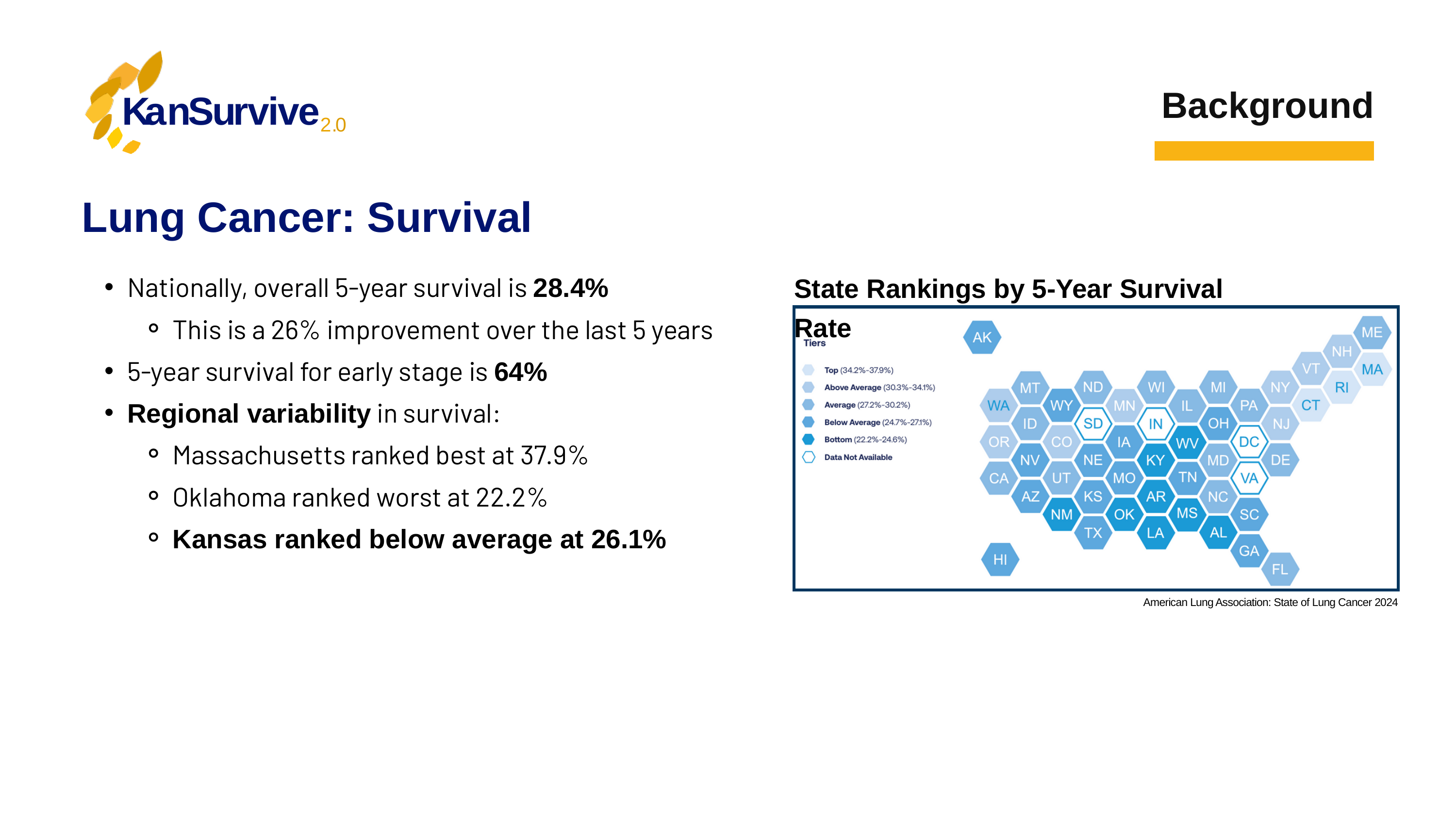

K
a
n
S
u
r
v
i
v
e

2
.
0

Background

Lung Cancer: Survival
Nationally, overall 5-year survival is 28.4%​
This is a 26% improvement over the last 5 years
5-year survival for early stage is 64%​
Regional variability in survival:
Massachusetts ranked best at 37.9%
Oklahoma ranked worst at 22.2%
Kansas ranked below average at 26.1%
State Rankings by 5-Year Survival Rate

American Lung Association: State of Lung Cancer 2024